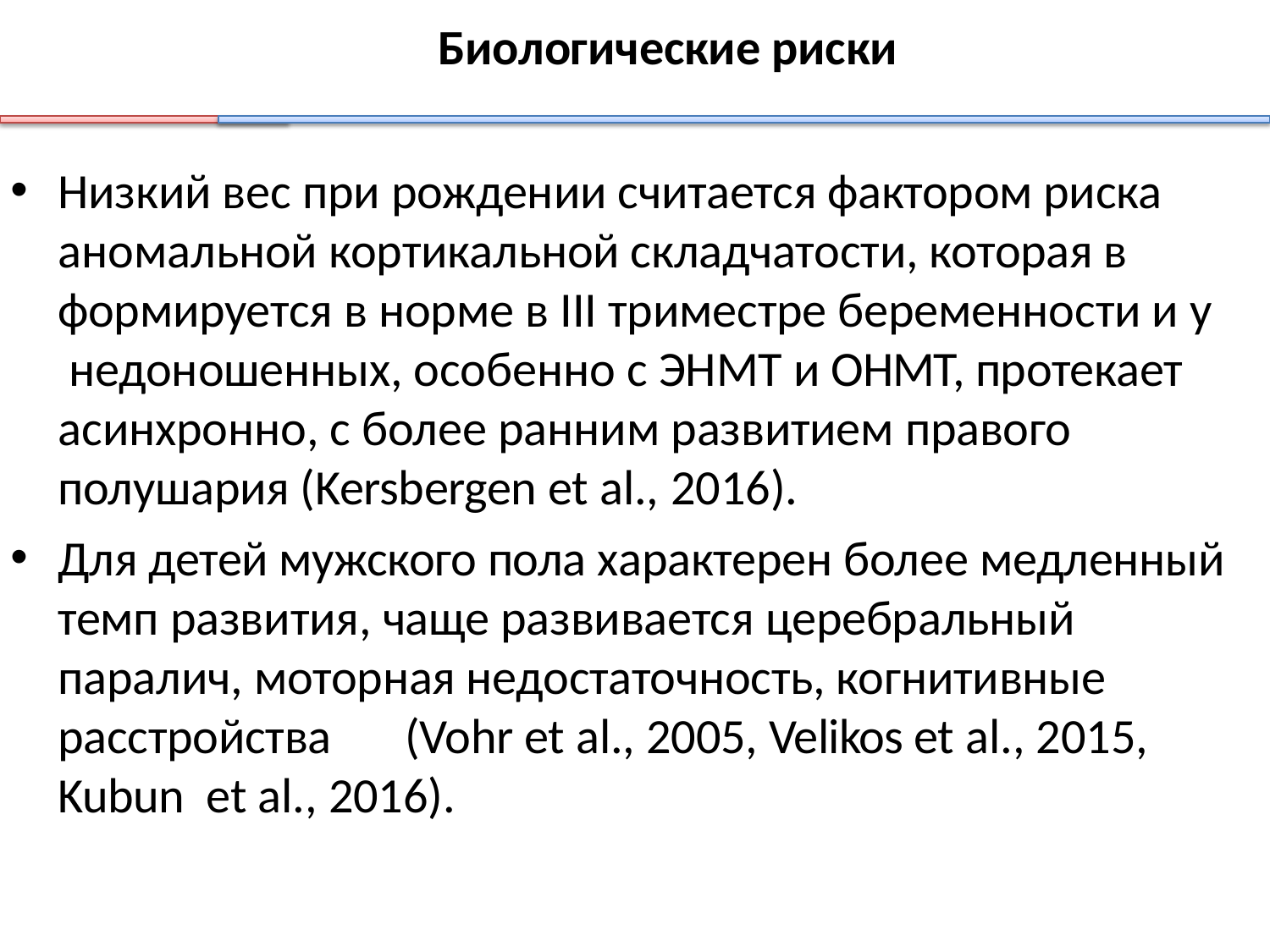

# Биологические риски

Низкий вес при рождении считается фактором риска  аномальной кортикальной складчатости, которая в  формируется в норме в III триместре беременности и у  недоношенных, особенно с ЭНМТ и ОНМТ, протекает  асинхронно, с более ранним развитием правого
полушария (Kersbergen et al., 2016).
Для детей мужского пола характерен более медленный  темп развития, чаще развивается церебральный
паралич, моторная недостаточность, когнитивные  расстройства	(Vohr et al., 2005, Velikos et al., 2015, Kubun  et al., 2016).